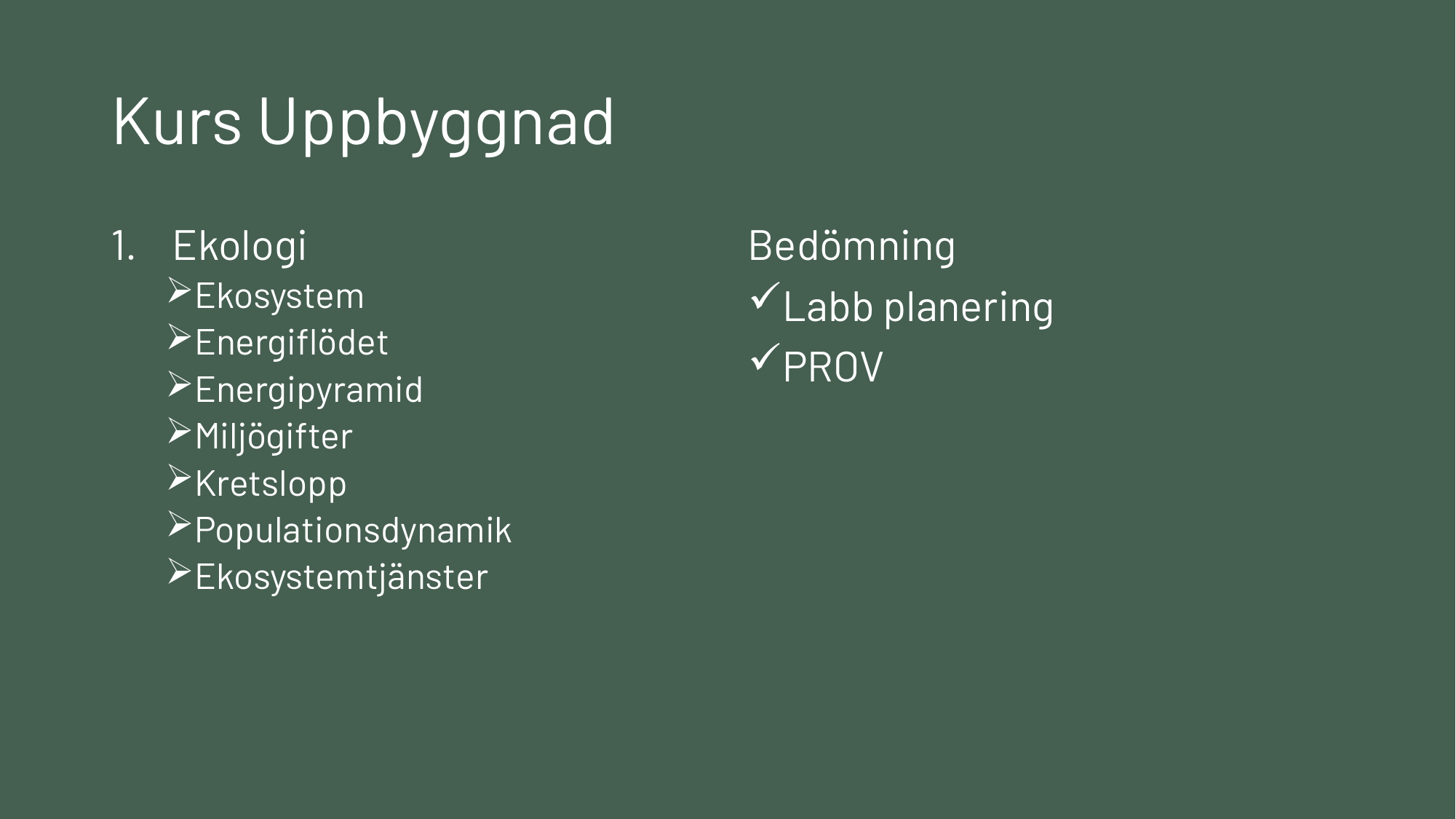

# Kurs Uppbyggnad
Ekologi
Ekosystem
Energiflödet
Energipyramid
Miljögifter
Kretslopp
Populationsdynamik
Ekosystemtjänster
Bedömning
Labb planering
PROV